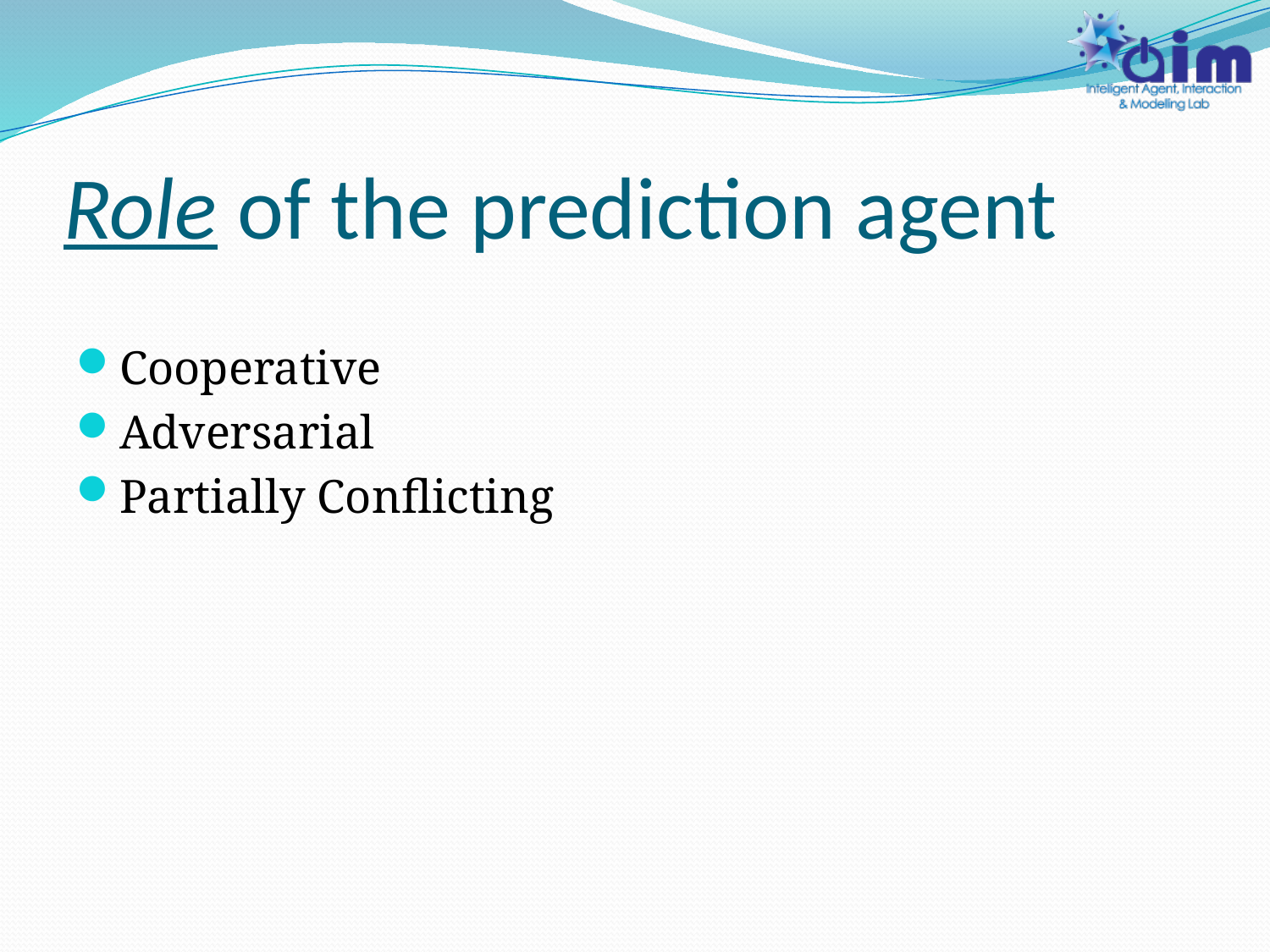

# Role of the prediction agent

Cooperative
Adversarial
Partially Conflicting